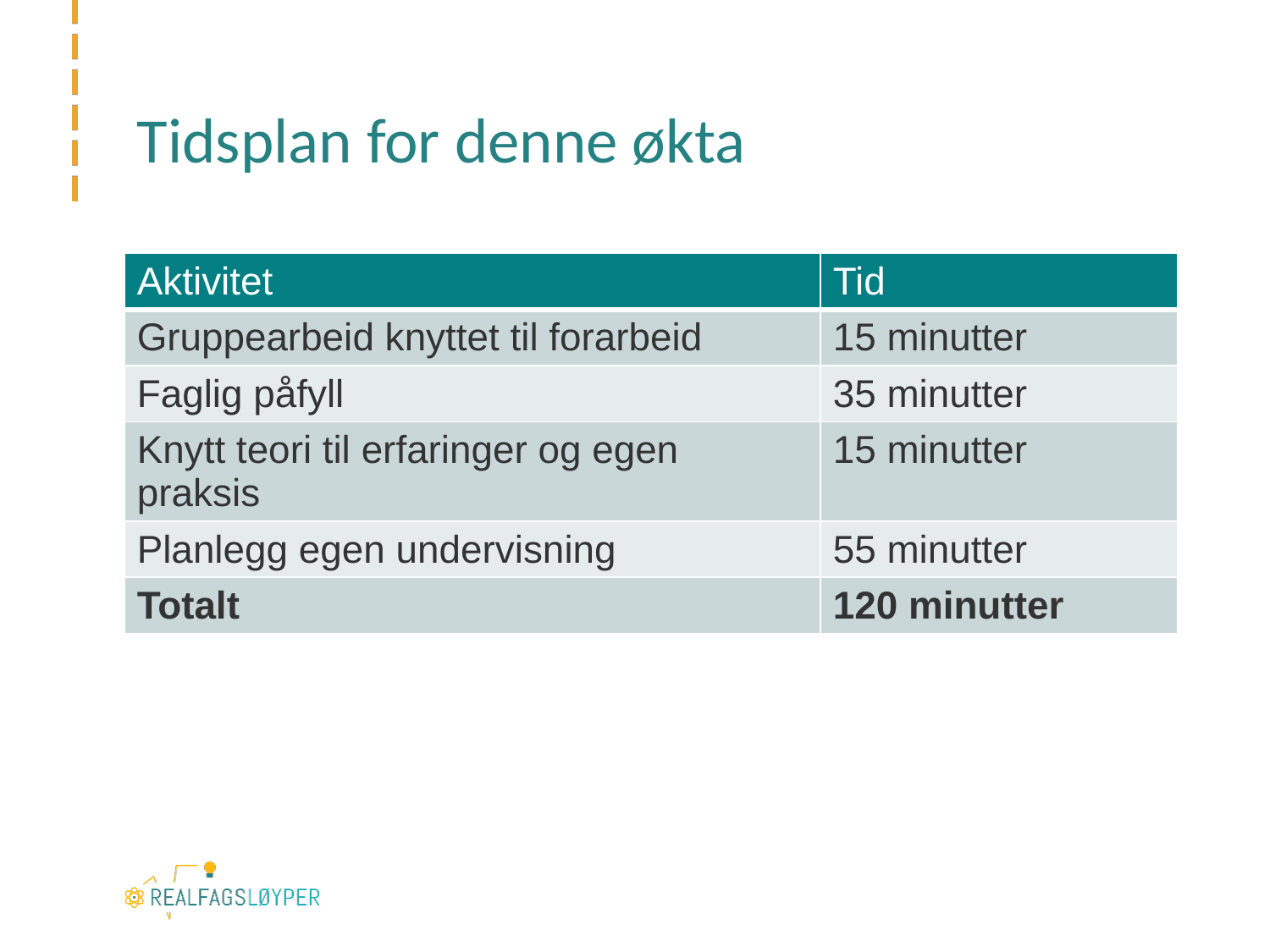

# Tidsplan for denne økta
| Aktivitet | Tid |
| --- | --- |
| Gruppearbeid knyttet til forarbeid | 15 minutter |
| Faglig påfyll | 35 minutter |
| Knytt teori til erfaringer og egen praksis | 15 minutter |
| Planlegg egen undervisning | 55 minutter |
| Totalt | 120 minutter |